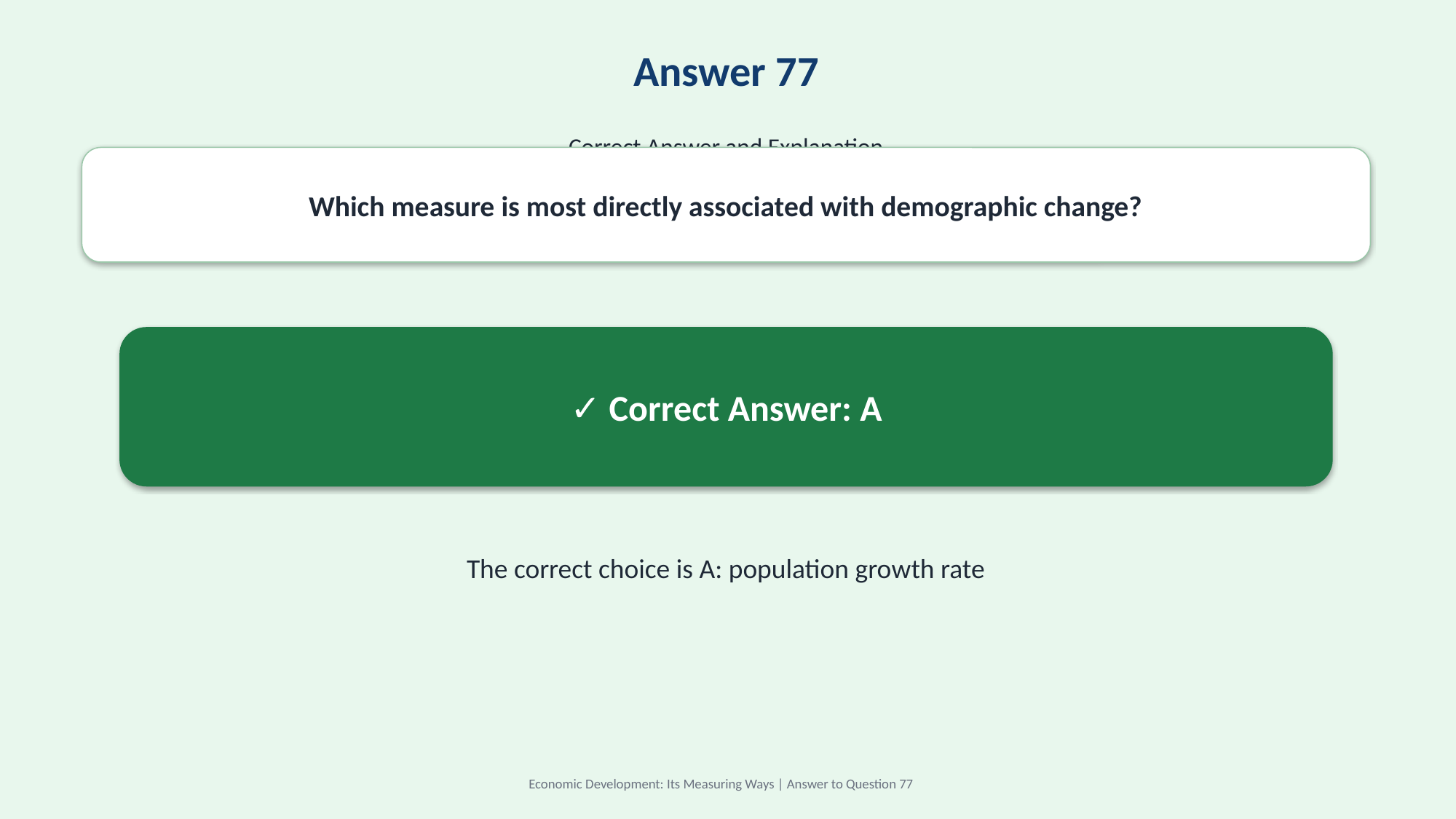

Answer 77
Correct Answer and Explanation
Which measure is most directly associated with demographic change?
✓ Correct Answer: A
The correct choice is A: population growth rate
Economic Development: Its Measuring Ways | Answer to Question 77